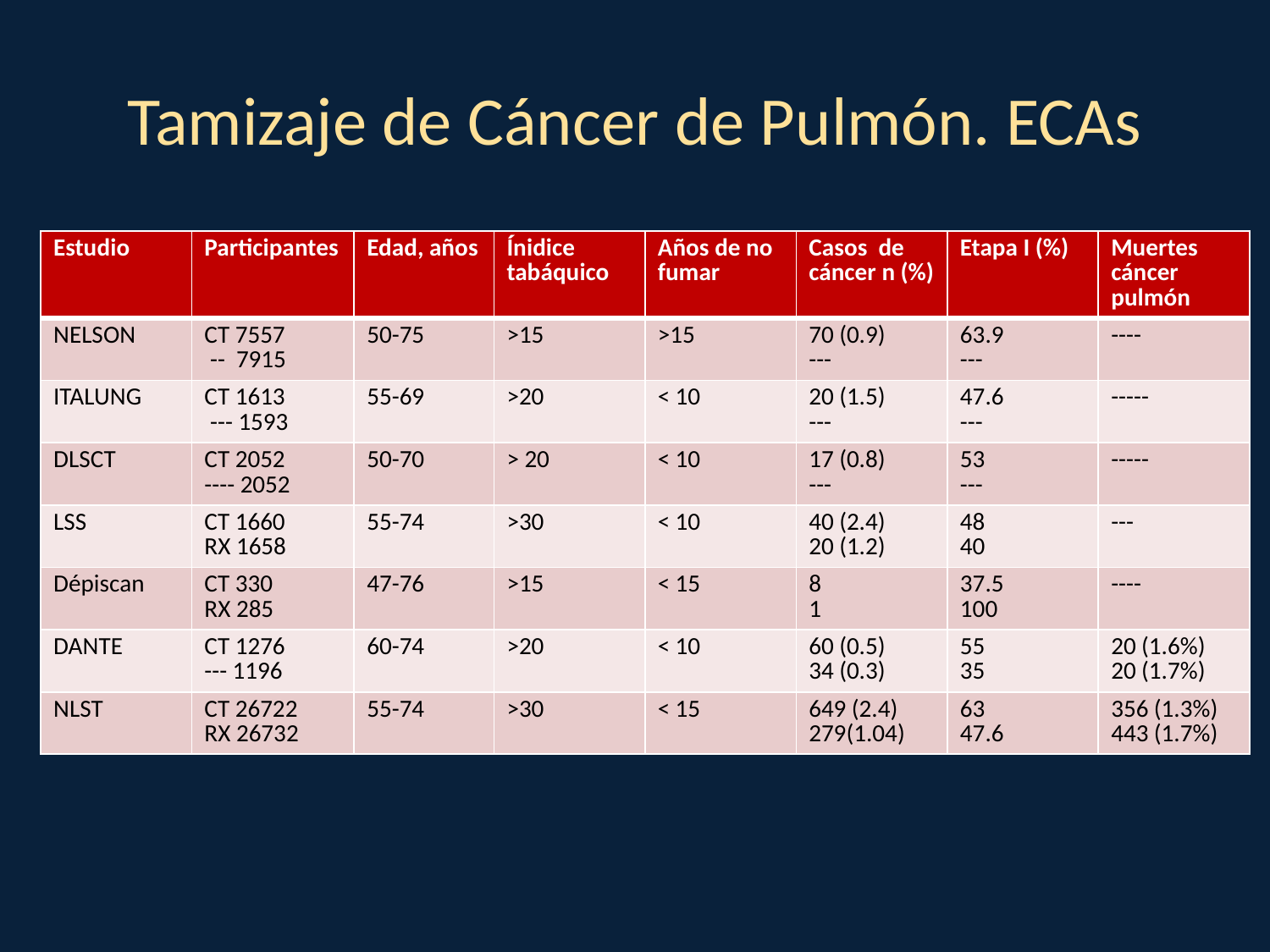

# Tamizaje de Cáncer de Pulmón. ECAs
| Estudio | Participantes | Edad, años | Ínidice tabáquico | Años de no fumar | Casos de cáncer n (%) | Etapa I (%) | Muertes cáncer pulmón |
| --- | --- | --- | --- | --- | --- | --- | --- |
| NELSON | CT 7557 -- 7915 | 50-75 | >15 | >15 | 70 (0.9) --- | 63.9 --- | ---- |
| ITALUNG | CT 1613 --- 1593 | 55-69 | >20 | < 10 | 20 (1.5) --- | 47.6 --- | ----- |
| DLSCT | CT 2052 ---- 2052 | 50-70 | > 20 | < 10 | 17 (0.8) --- | 53 --- | ----- |
| LSS | CT 1660 RX 1658 | 55-74 | >30 | < 10 | 40 (2.4) 20 (1.2) | 48 40 | --- |
| Dépiscan | CT 330 RX 285 | 47-76 | >15 | < 15 | 8 1 | 37.5 100 | ---- |
| DANTE | CT 1276 --- 1196 | 60-74 | >20 | < 10 | 60 (0.5) 34 (0.3) | 55 35 | 20 (1.6%) 20 (1.7%) |
| NLST | CT 26722 RX 26732 | 55-74 | >30 | < 15 | 649 (2.4) 279(1.04) | 63 47.6 | 356 (1.3%) 443 (1.7%) |